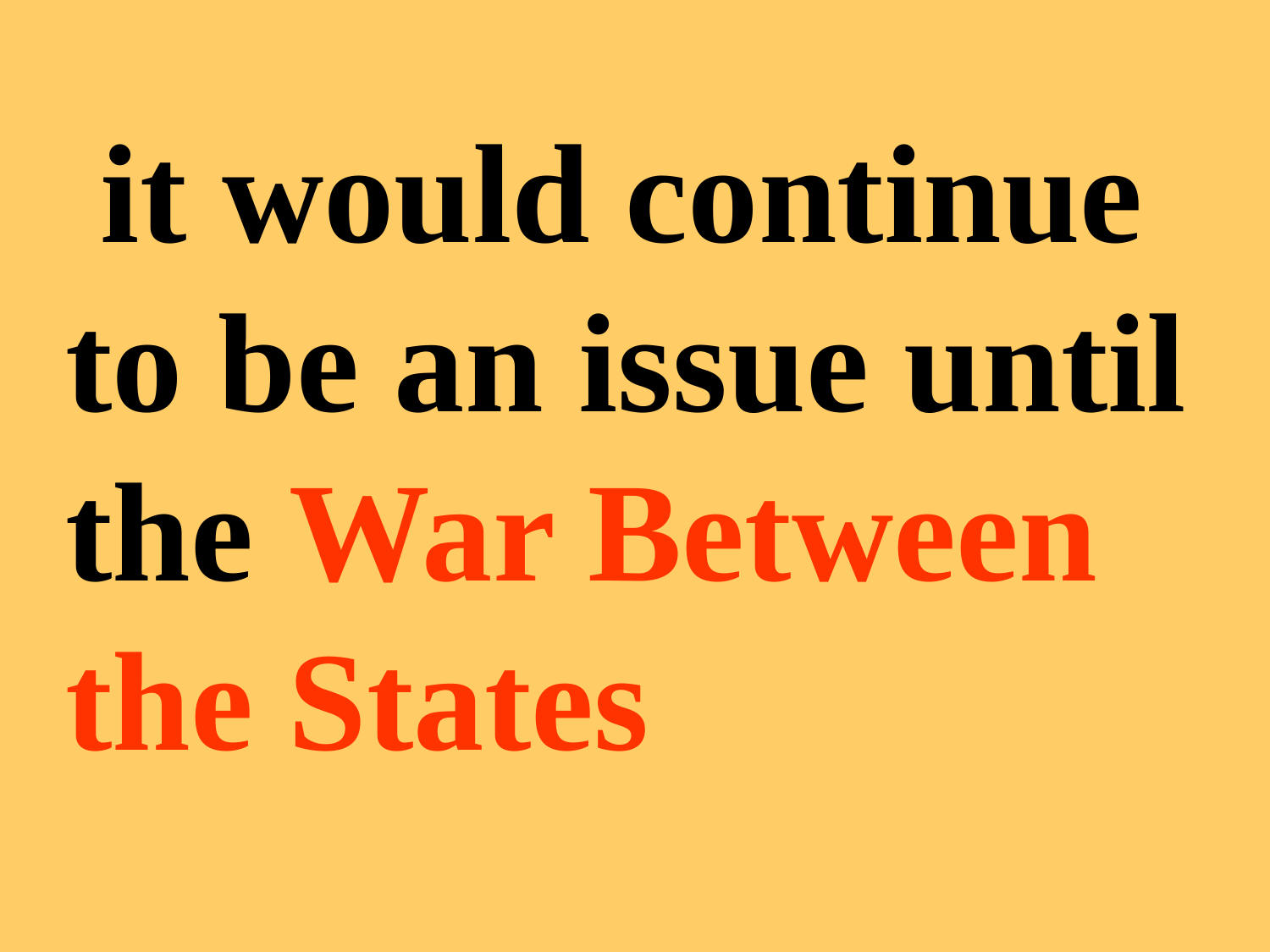

it would continue to be an issue until the War Between the States